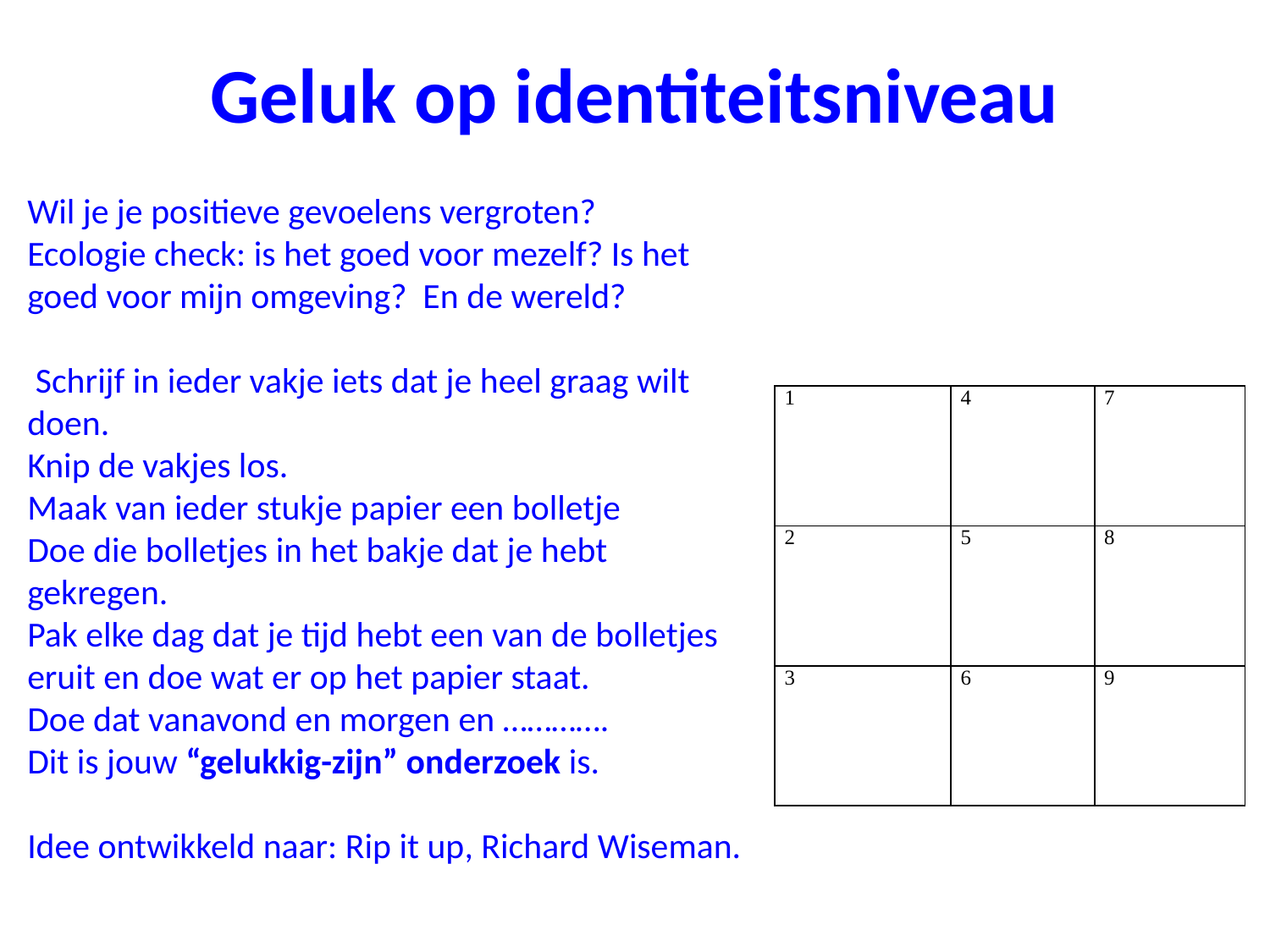

# Geluk op identiteitsniveau
Wil je je positieve gevoelens vergroten?
Ecologie check: is het goed voor mezelf? Is het goed voor mijn omgeving?  En de wereld?

 Schrijf in ieder vakje iets dat je heel graag wilt doen.
Knip de vakjes los.
Maak van ieder stukje papier een bolletje
Doe die bolletjes in het bakje dat je hebt gekregen.
Pak elke dag dat je tijd hebt een van de bolletjes eruit en doe wat er op het papier staat.
Doe dat vanavond en morgen en ………….
Dit is jouw “gelukkig-zijn” onderzoek is.

Idee ontwikkeld naar: Rip it up, Richard Wiseman.
| 1 | 4 | 7 |
| --- | --- | --- |
| 2 | 5 | 8 |
| 3 | 6 | 9 |